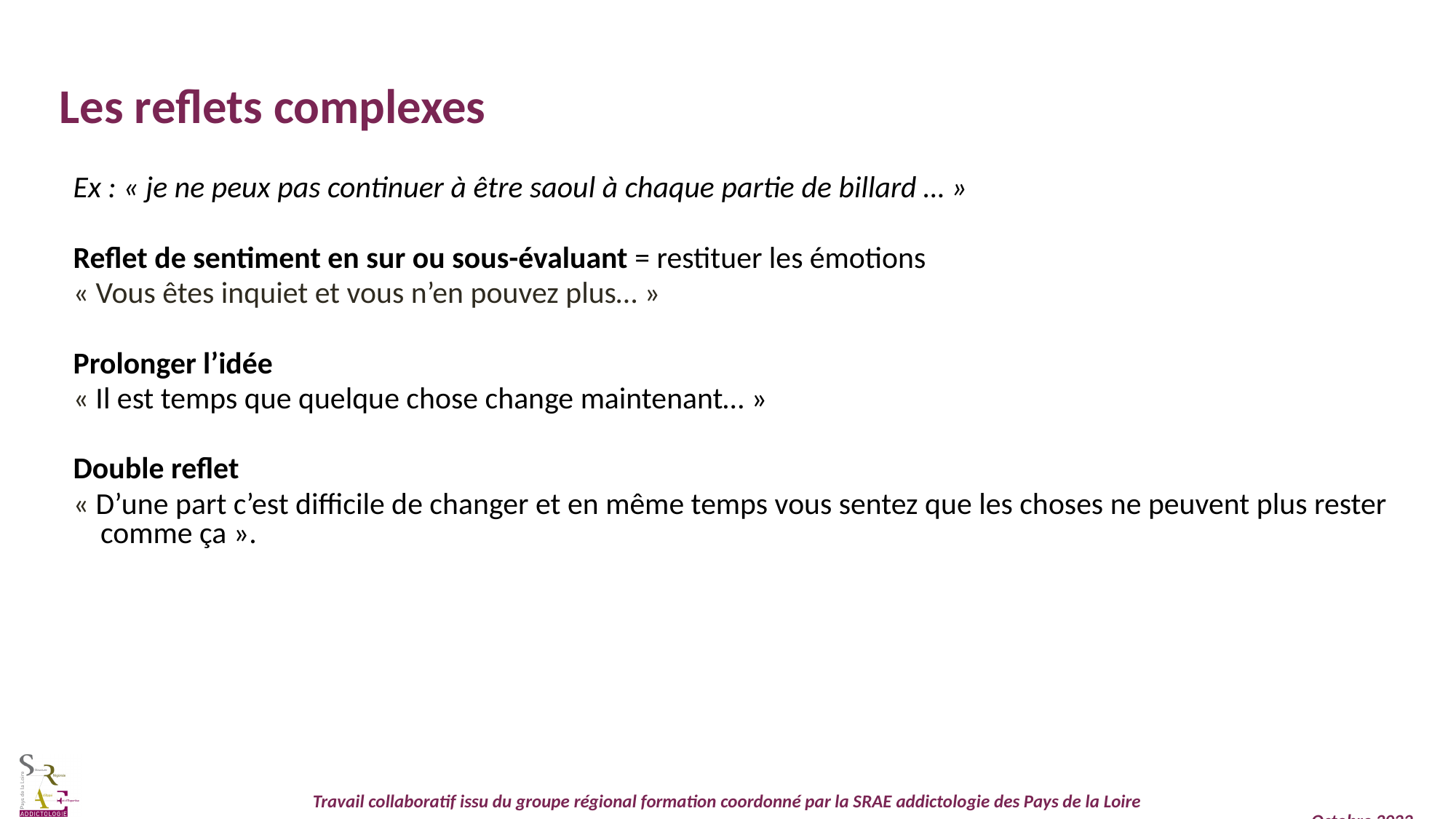

Les reflets complexes
Ex : « je ne peux pas continuer à être saoul à chaque partie de billard … »

Reflet de sentiment en sur ou sous-évaluant = restituer les émotions
« Vous êtes inquiet et vous n’en pouvez plus… »

Prolonger l’idée
« Il est temps que quelque chose change maintenant… »

Double reflet
« D’une part c’est difficile de changer et en même temps vous sentez que les choses ne peuvent plus rester comme ça ».